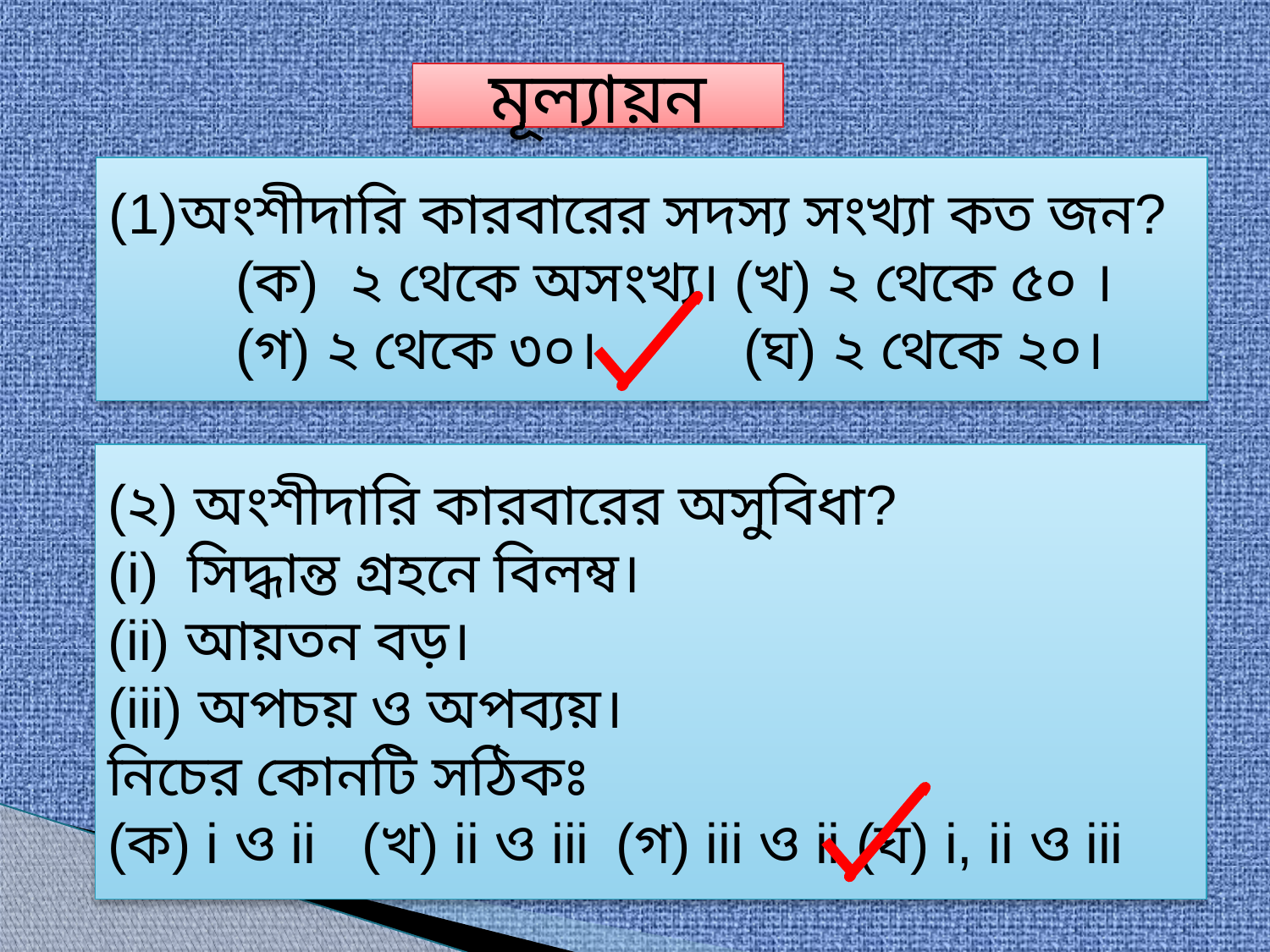

মূল্যায়ন
অংশীদারি কারবারের সদস্য সংখ্যা কত জন?
	(ক)  ২ থেকে অসংখ্য। (খ) ২ থেকে ৫০ ।
	(গ) ২ থেকে ৩০।  	(ঘ) ২ থেকে ২০।

(২) অংশীদারি কারবারের অসুবিধা?
সিদ্ধান্ত গ্রহনে বিলম্ব।
(ii) আয়তন বড়।
(iii) অপচয় ও অপব্যয়।
নিচের কোনটি সঠিকঃ
(ক) i ও ii 	(খ) ii ও iii 	(গ) iii ও ii (ঘ) i, ii ও iii